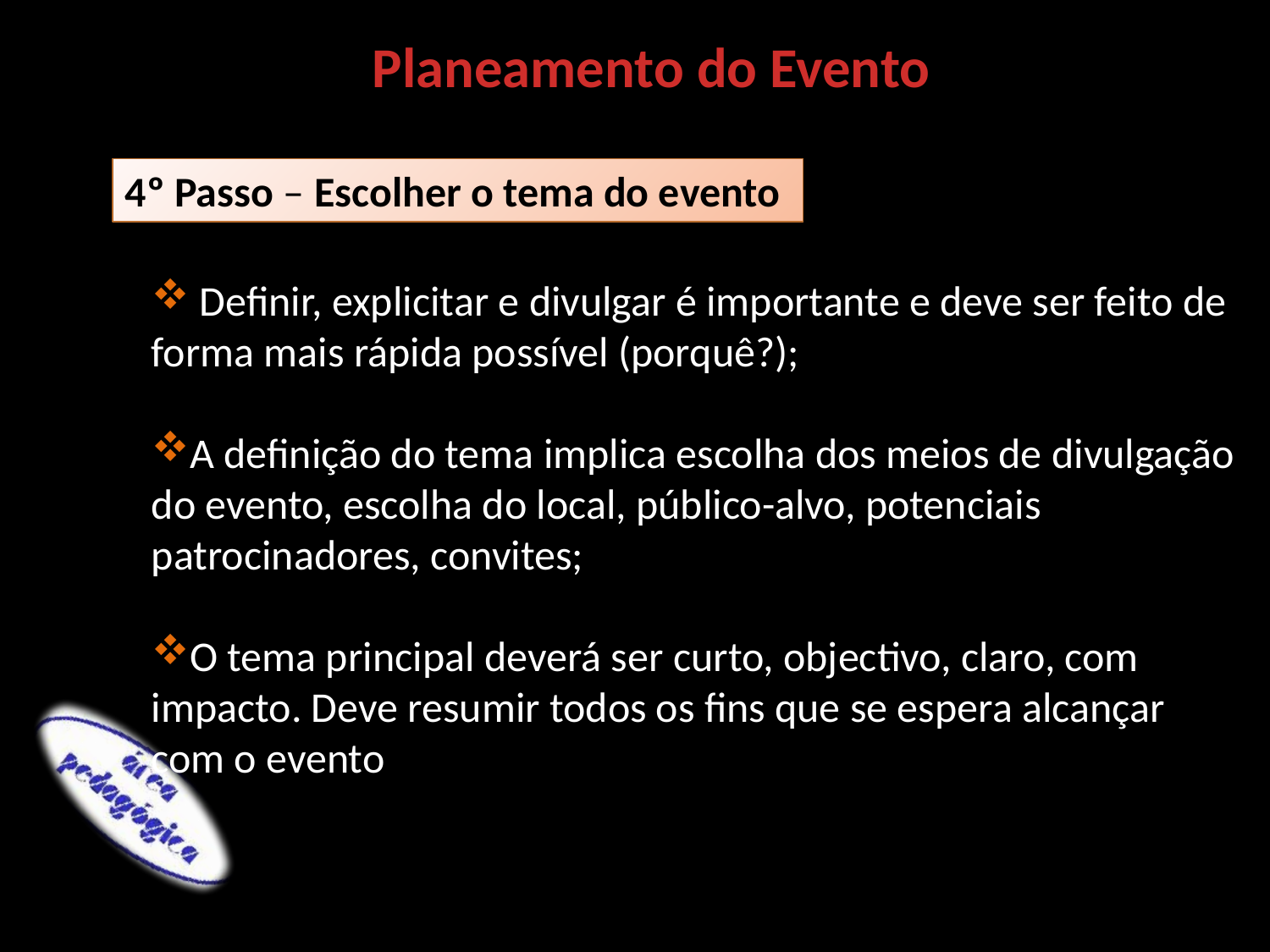

Planeamento do Evento
4º Passo – Escolher o tema do evento
 Definir, explicitar e divulgar é importante e deve ser feito de
forma mais rápida possível (porquê?);

A definição do tema implica escolha dos meios de divulgação
do evento, escolha do local, público-alvo, potenciais patrocinadores, convites;

O tema principal deverá ser curto, objectivo, claro, com
impacto. Deve resumir todos os fins que se espera alcançar
com o evento